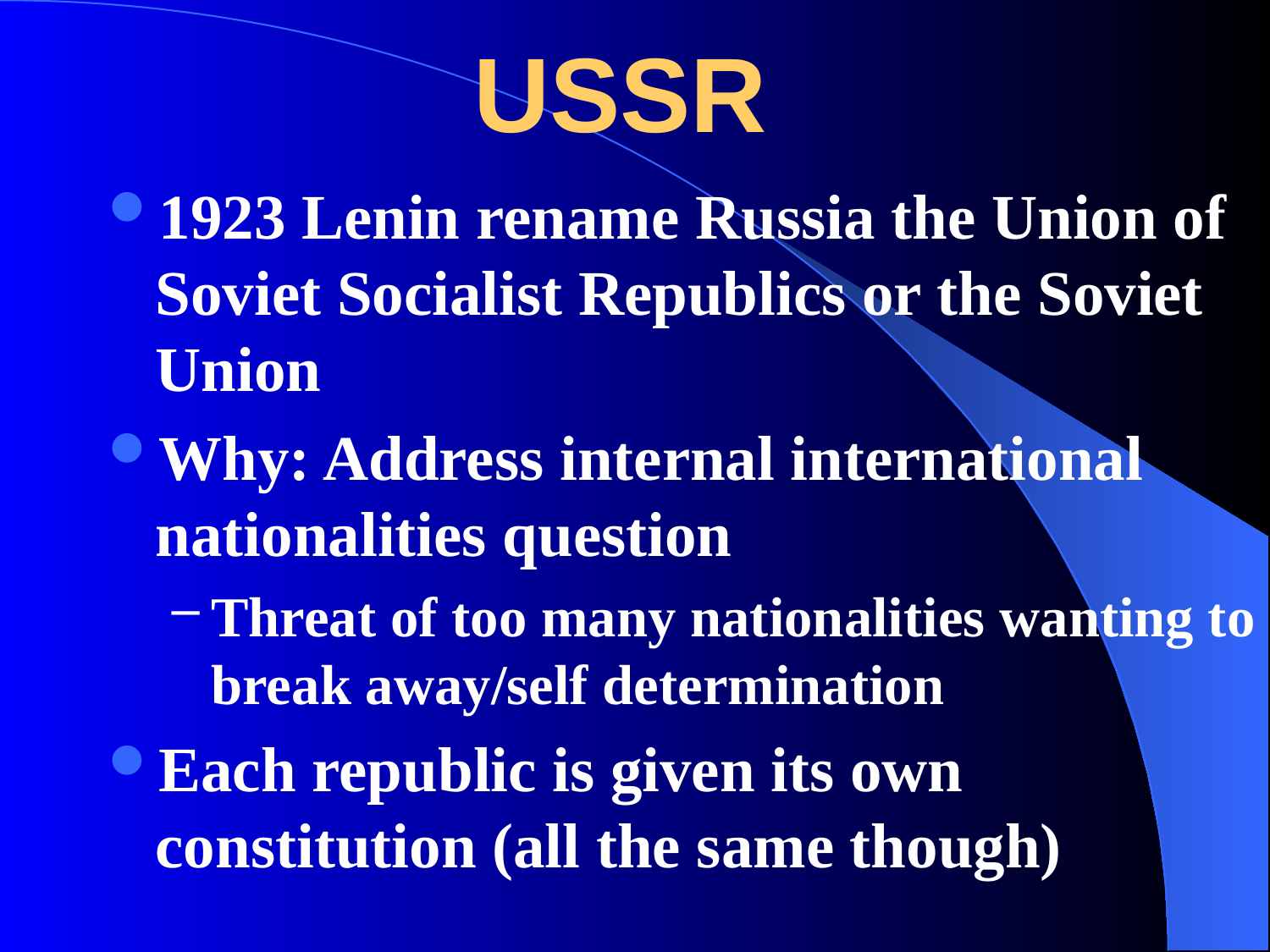

# USSR
1923 Lenin rename Russia the Union of Soviet Socialist Republics or the Soviet Union
Why: Address internal international nationalities question
Threat of too many nationalities wanting to break away/self determination
Each republic is given its own constitution (all the same though)